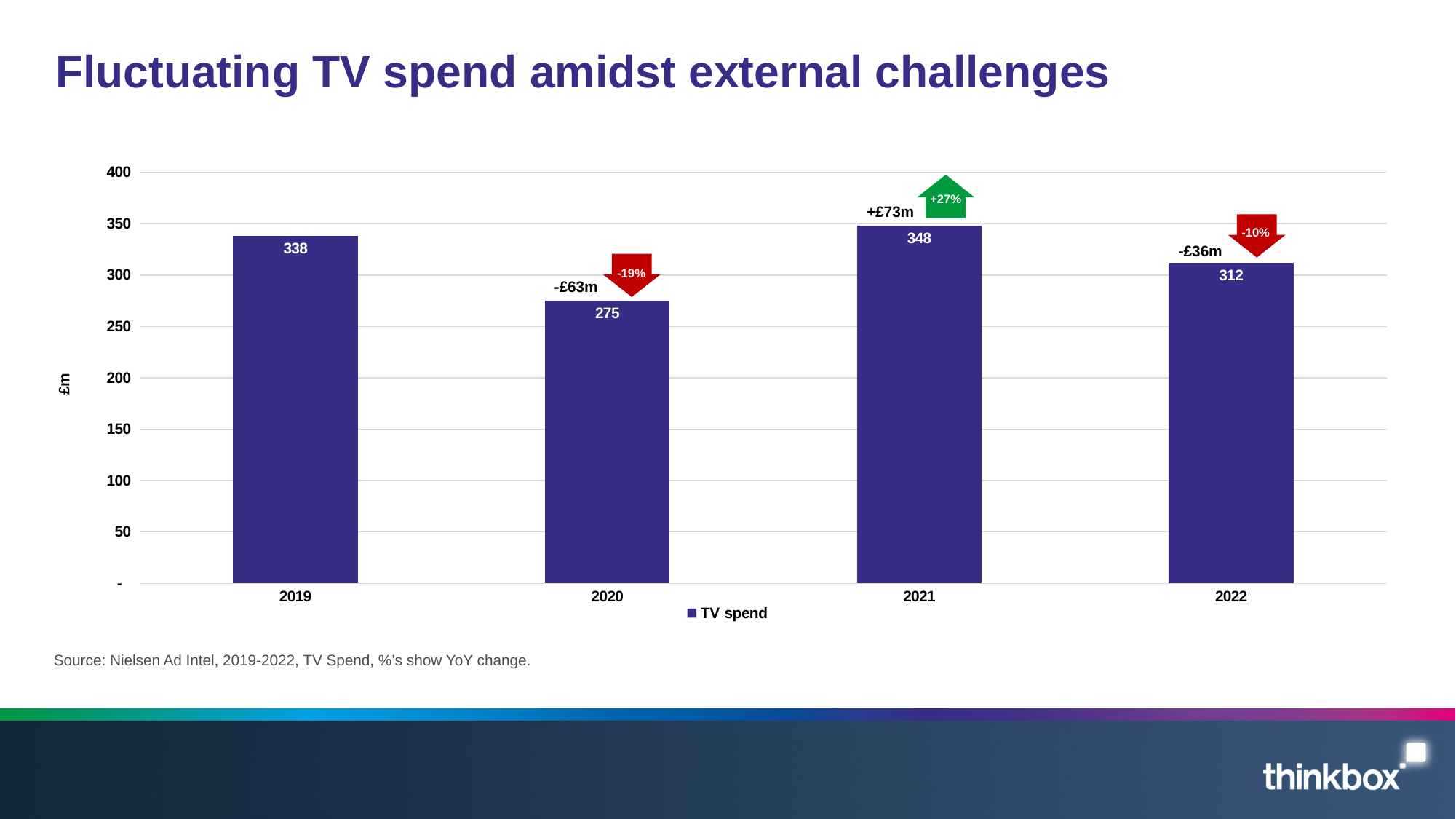

# Fluctuating TV spend amidst external challenges

### Chart

| Category | TV spend |
|---|---|
| 2019 | 338.0 |
| 2020 | 275.0 |
| 2021 | 348.0 |
| 2022 | 312.0 |
+£73m
+27%

-£36m
-10%

-£63m
-19%
Source: Nielsen Ad Intel, 2019-2022, TV Spend, %’s show YoY change.